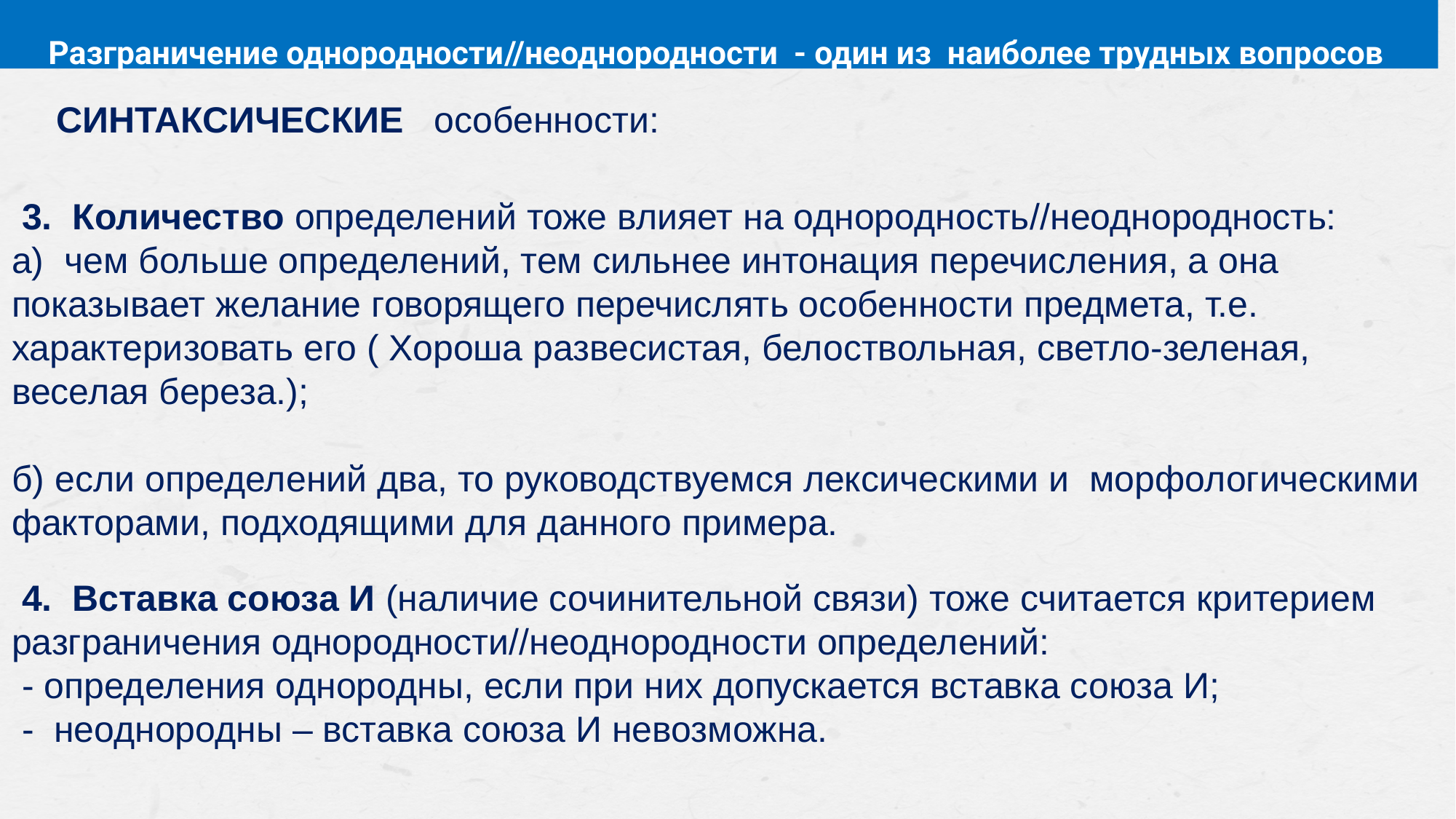

Разграничение однородности//неоднородности  - один из  наиболее трудных вопросов
 СИНТАКСИЧЕСКИЕ   особенности:
 3.  Количество определений тоже влияет на однородность//неоднородность:
а)  чем больше определений, тем сильнее интонация перечисления, а она показывает желание говорящего перечислять особенности предмета, т.е. характеризовать его ( Хороша развесистая, белоствольная, светло-зеленая, веселая береза.);

б) если определений два, то руководствуемся лексическими и  морфологическими  факторами, подходящими для данного примера.

 4.  Вставка союза И (наличие сочинительной связи) тоже считается критерием разграничения однородности//неоднородности определений:
 - определения однородны, если при них допускается вставка союза И;
 -  неоднородны – вставка союза И невозможна.